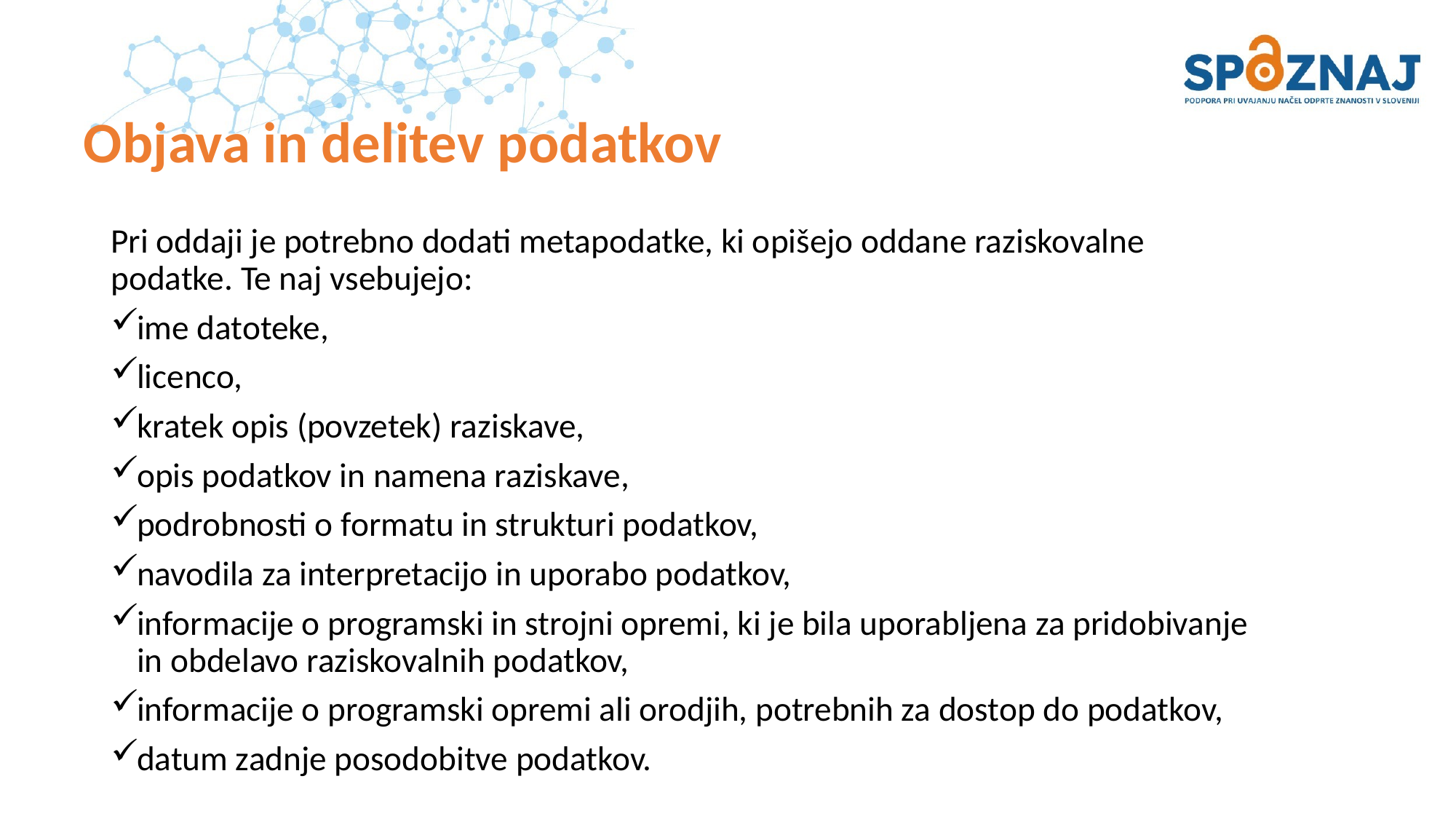

# Objava in delitev podatkov

Pri oddaji je potrebno dodati metapodatke, ki opišejo oddane raziskovalne podatke. Te naj vsebujejo:
ime datoteke,
licenco,
kratek opis (povzetek) raziskave,
opis podatkov in namena raziskave,
podrobnosti o formatu in strukturi podatkov,
navodila za interpretacijo in uporabo podatkov,
informacije o programski in strojni opremi, ki je bila uporabljena za pridobivanje in obdelavo raziskovalnih podatkov,
informacije o programski opremi ali orodjih, potrebnih za dostop do podatkov,
datum zadnje posodobitve podatkov.